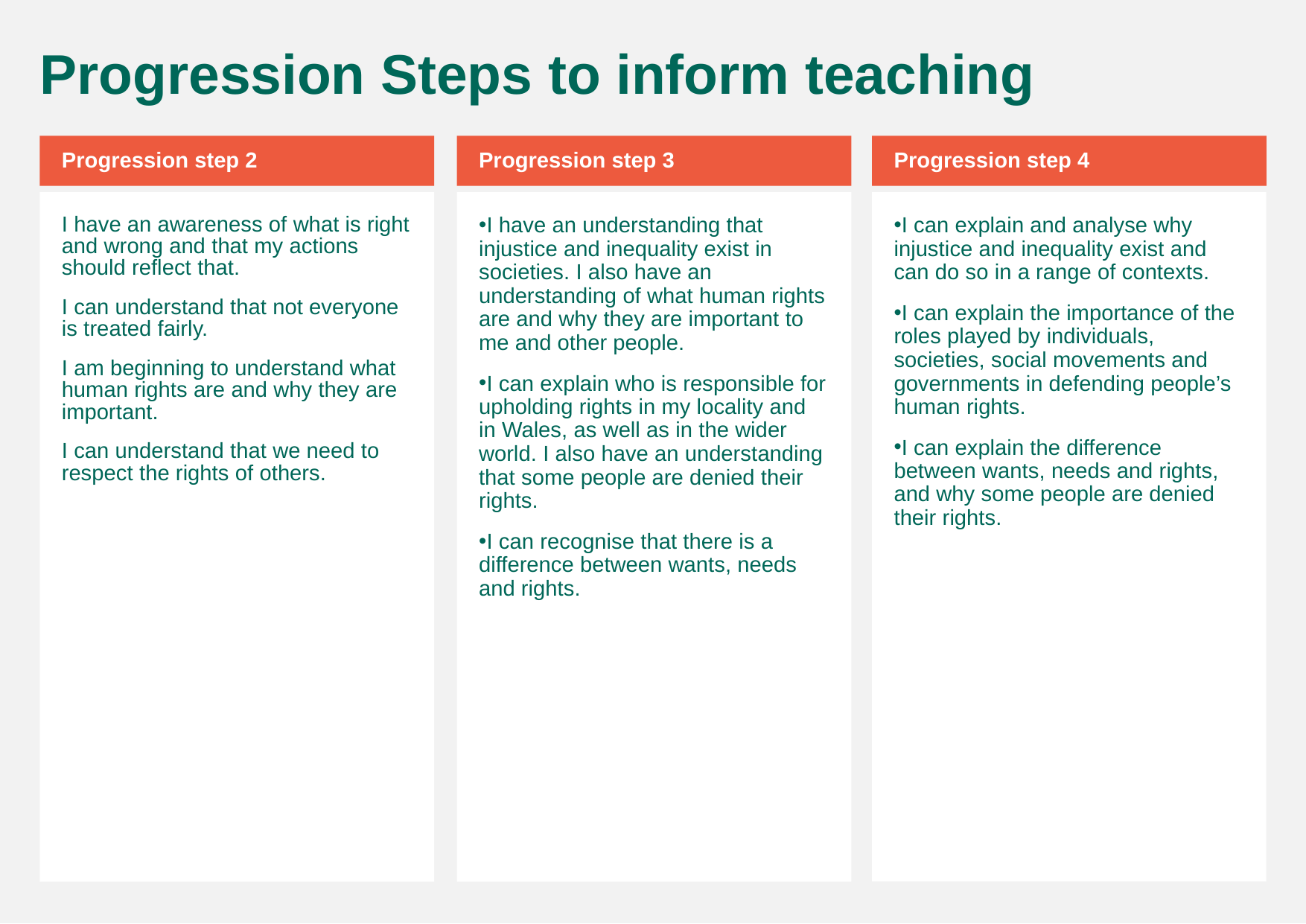

Progression Steps to inform teaching
Progression step 2
Progression step 3
Progression step 4
I have an awareness of what is right and wrong and that my actions should reflect that.
I can understand that not everyone is treated fairly.
I am beginning to understand what human rights are and why they are important.
I can understand that we need to respect the rights of others.

I have an understanding that injustice and inequality exist in societies. I also have an understanding of what human rights are and why they are important to me and other people.
I can explain who is responsible for upholding rights in my locality and in Wales, as well as in the wider world. I also have an understanding that some people are denied their rights.
I can recognise that there is a difference between wants, needs and rights.

I can explain and analyse why injustice and inequality exist and can do so in a range of contexts.
I can explain the importance of the roles played by individuals, societies, social movements and governments in defending people’s human rights.
I can explain the difference between wants, needs and rights, and why some people are denied their rights.